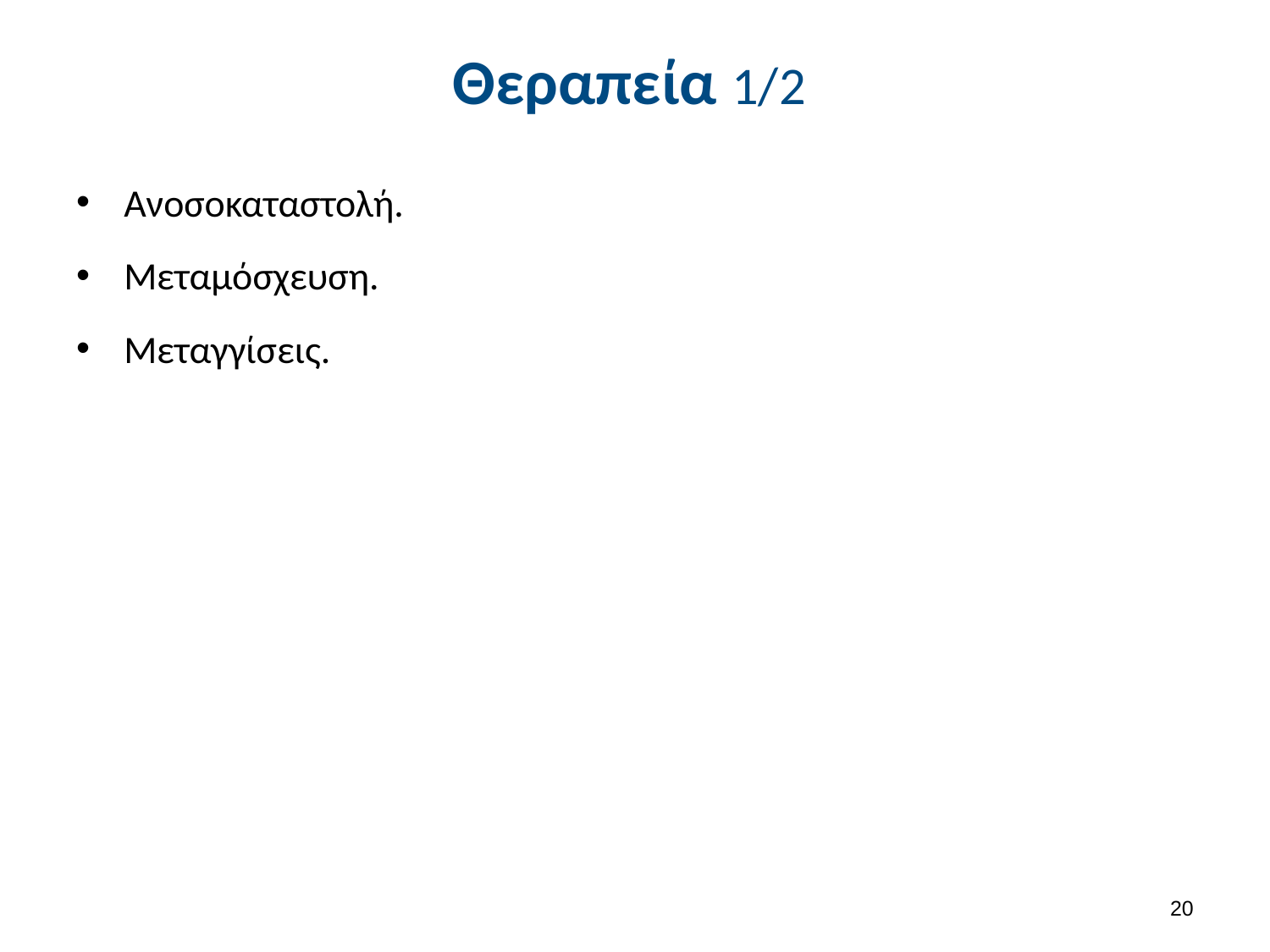

# Θεραπεία 1/2
Ανοσοκαταστολή.
Μεταμόσχευση.
Μεταγγίσεις.

20